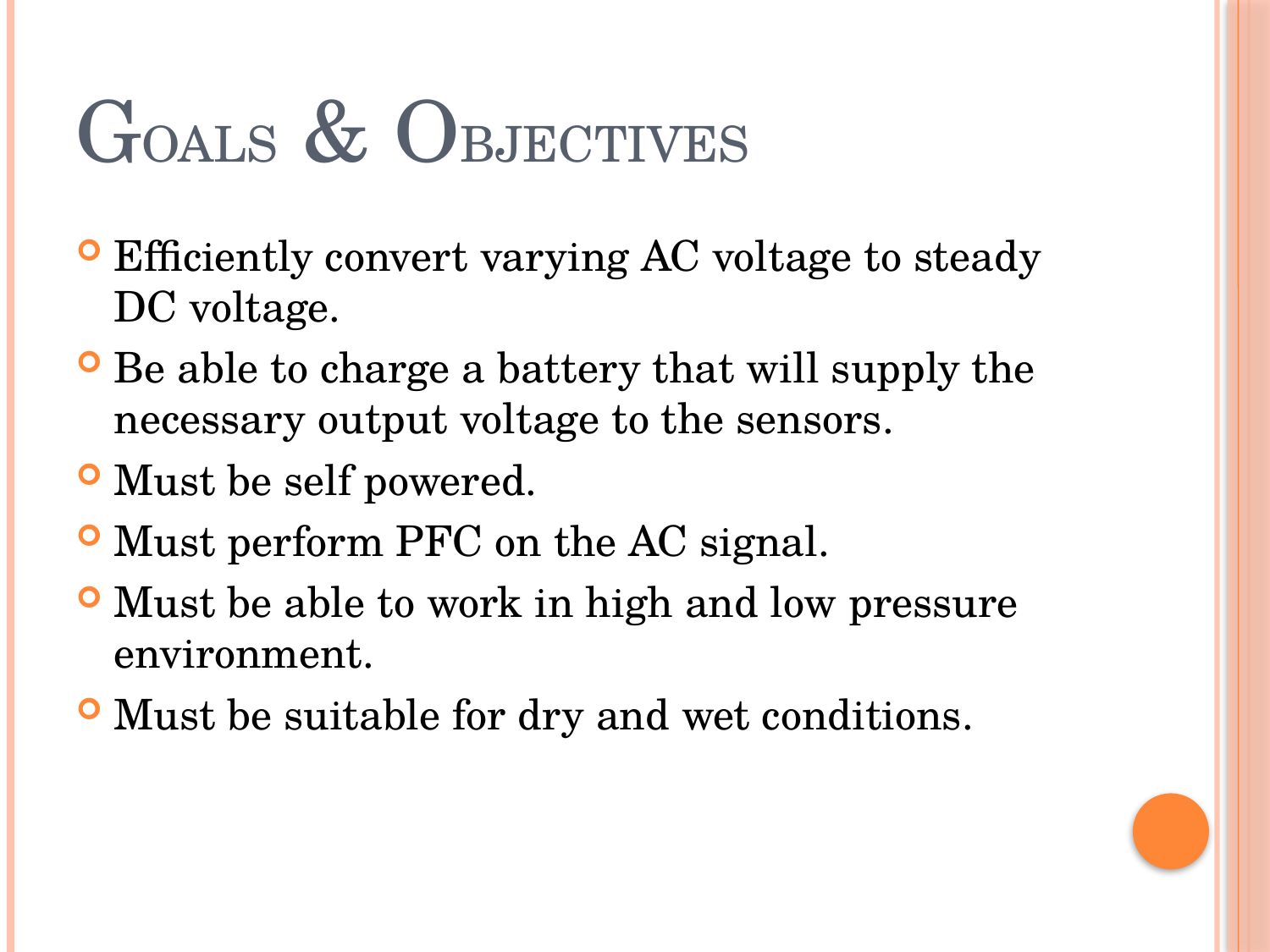

# GOALS & OBJECTIVES
Efficiently convert varying AC voltage to steady DC voltage.
Be able to charge a battery that will supply the necessary output voltage to the sensors.
Must be self powered.
Must perform PFC on the AC signal.
Must be able to work in high and low pressure environment.
Must be suitable for dry and wet conditions.